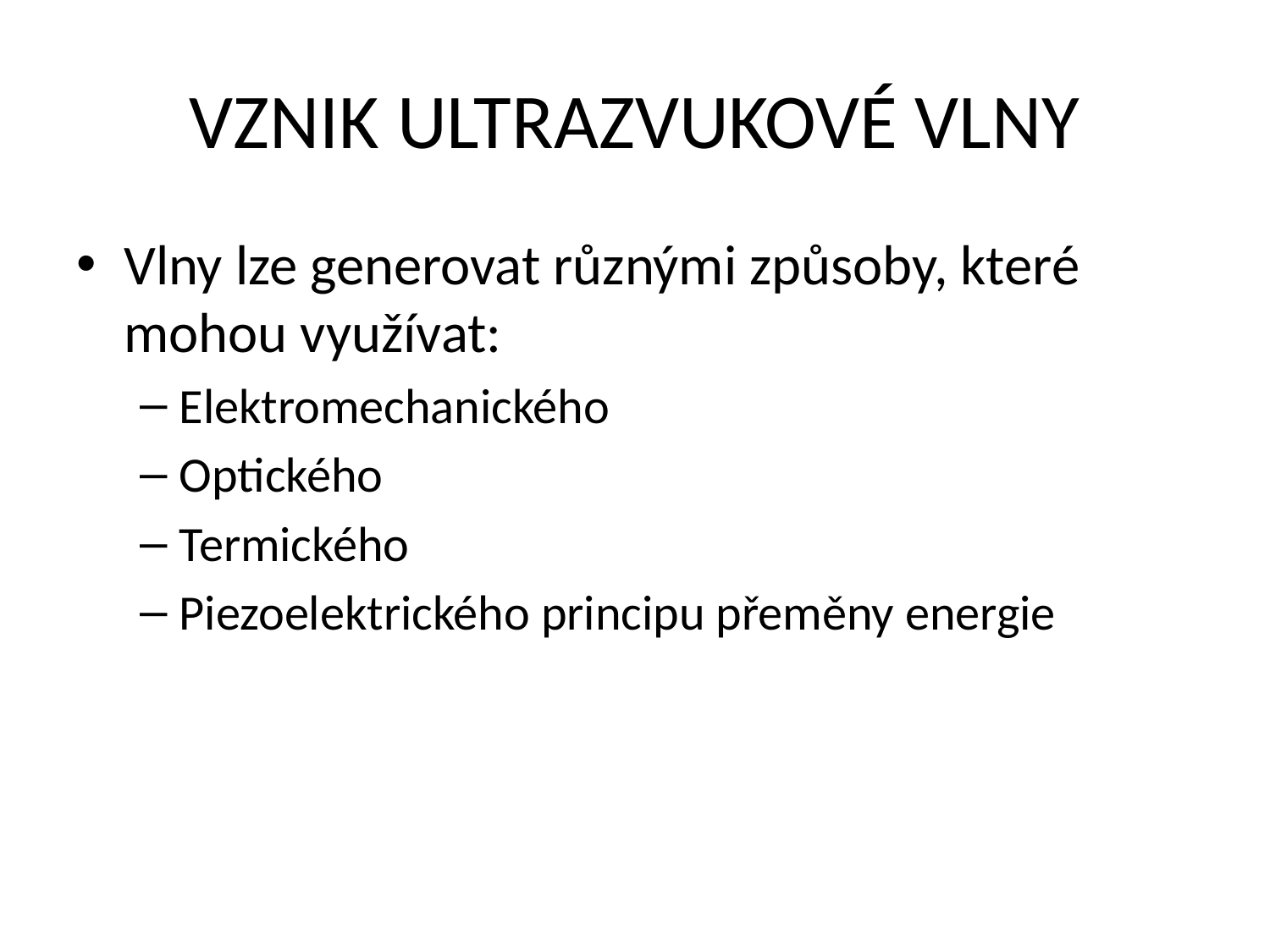

# VZNIK ULTRAZVUKOVÉ VLNY
Vlny lze generovat různými způsoby, které mohou využívat:
Elektromechanického
Optického
Termického
Piezoelektrického principu přeměny energie